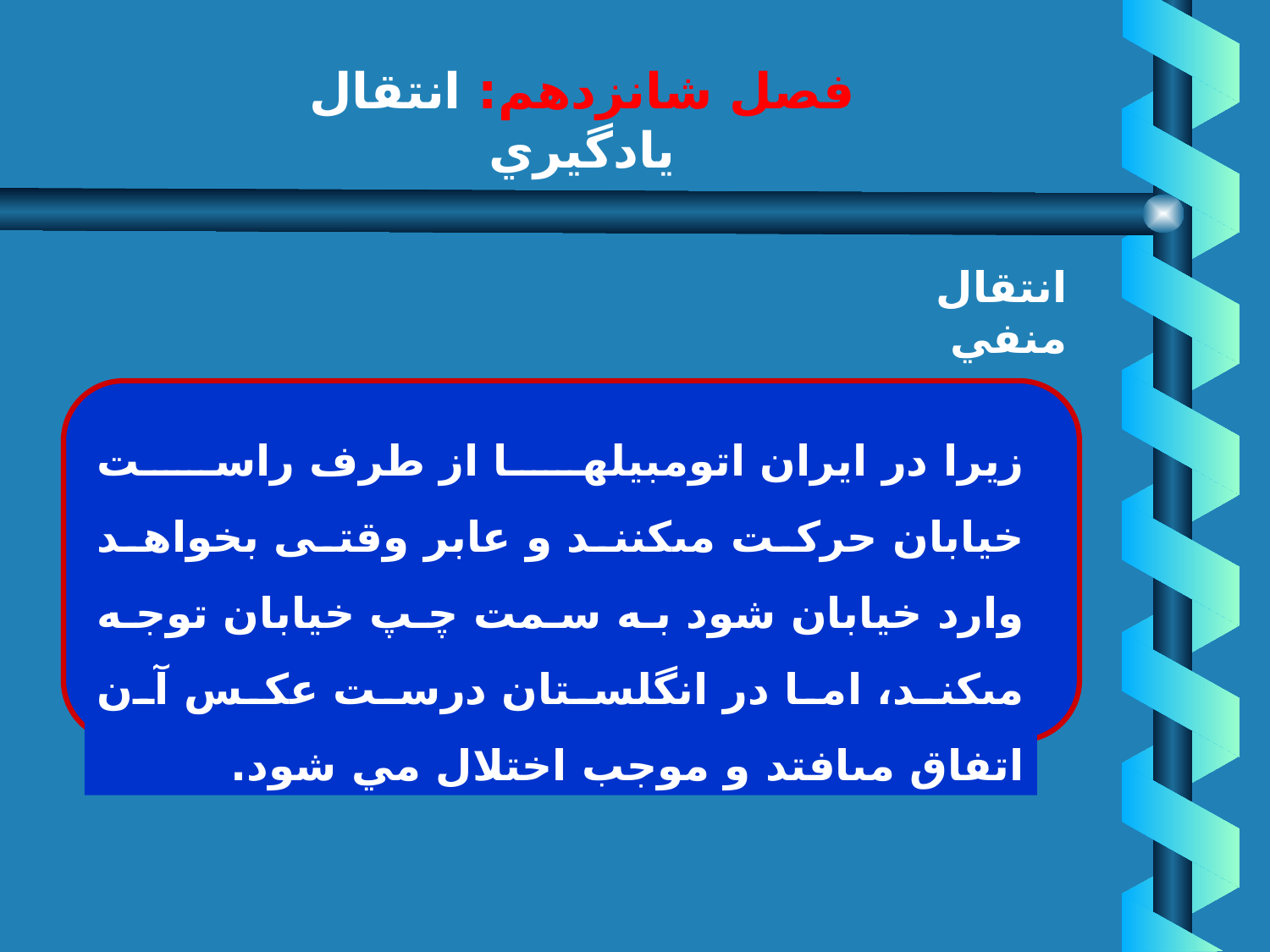

# فصل شانزدهم: انتقال يادگيري
انتقال منفي

زيرا در ايران اتومبيلها از طرف راست خيابان حركت مى‏كنند و عابر وقتى بخواهد وارد خيابان شود به سمت چپ خيابان توجه مى‏كند، اما در انگلستان درست عكس آن اتفاق مى‏افتد و موجب اختلال مي شود.